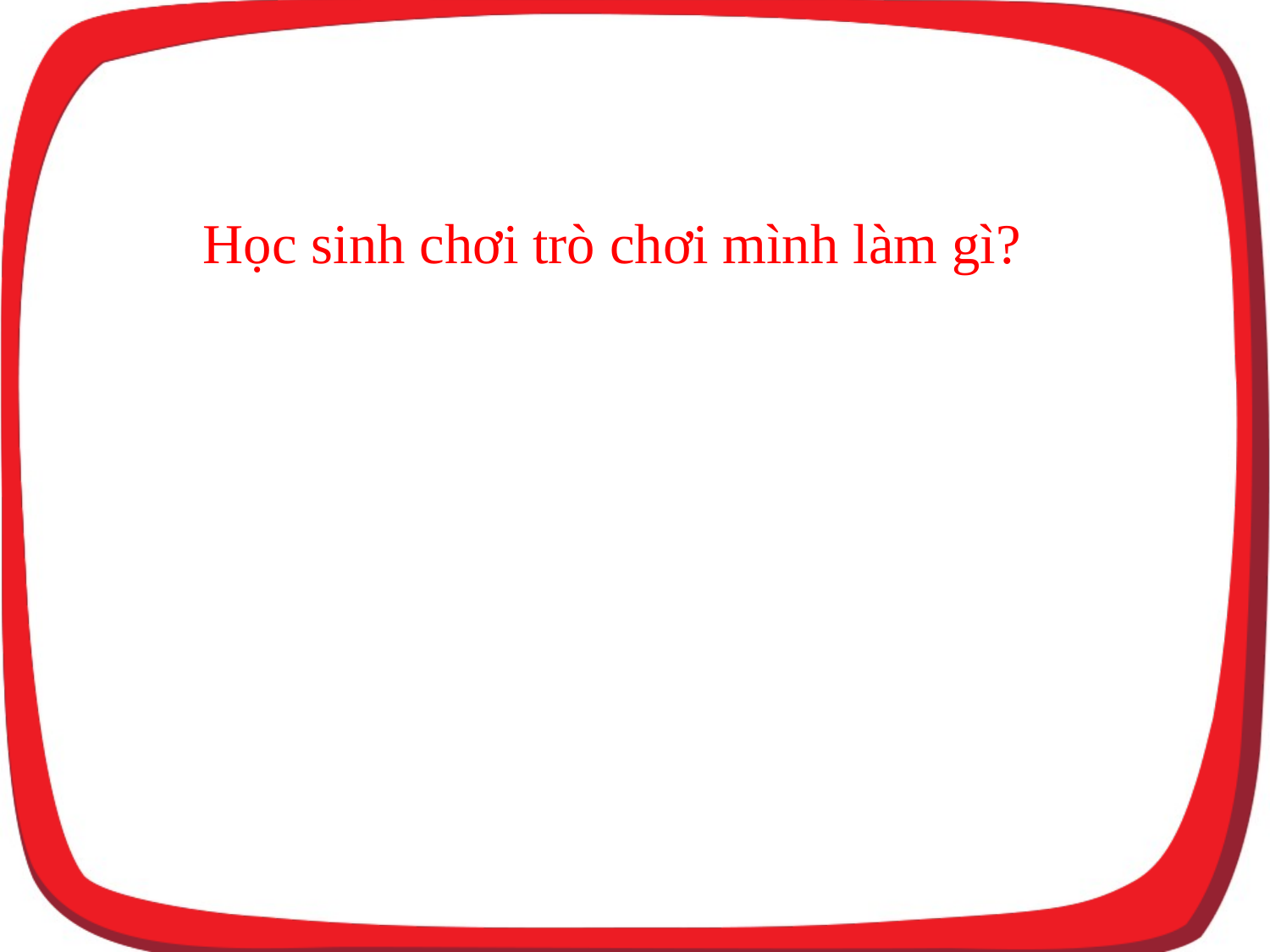

Học sinh chơi trò chơi mình làm gì?